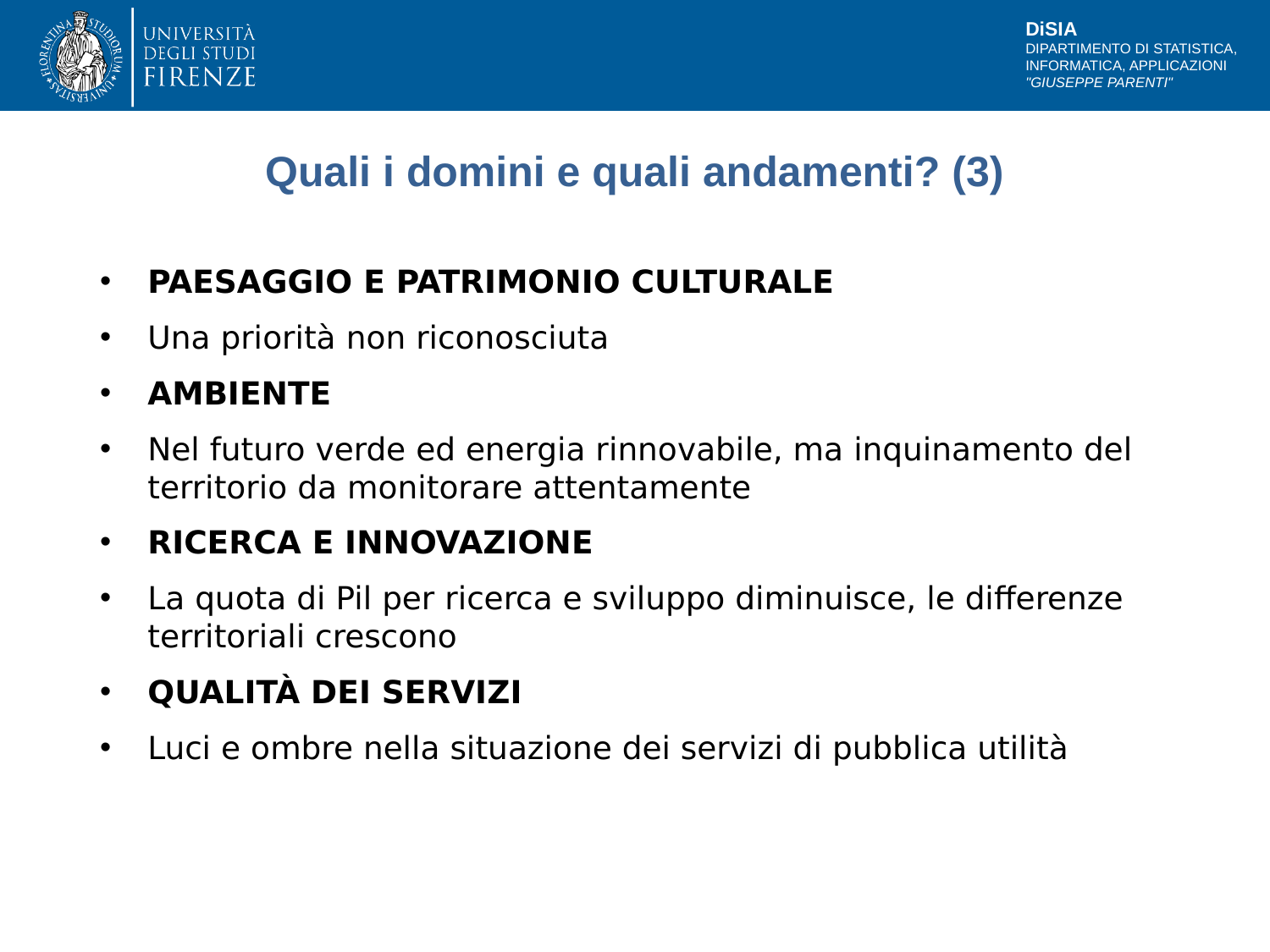

# Quali i domini e quali andamenti? (3)
PAESAGGIO E PATRIMONIO CULTURALE
Una priorità non riconosciuta
AMBIENTE
Nel futuro verde ed energia rinnovabile, ma inquinamento del territorio da monitorare attentamente
RICERCA E INNOVAZIONE
La quota di Pil per ricerca e sviluppo diminuisce, le differenze territoriali crescono
QUALITÀ DEI SERVIZI
Luci e ombre nella situazione dei servizi di pubblica utilità